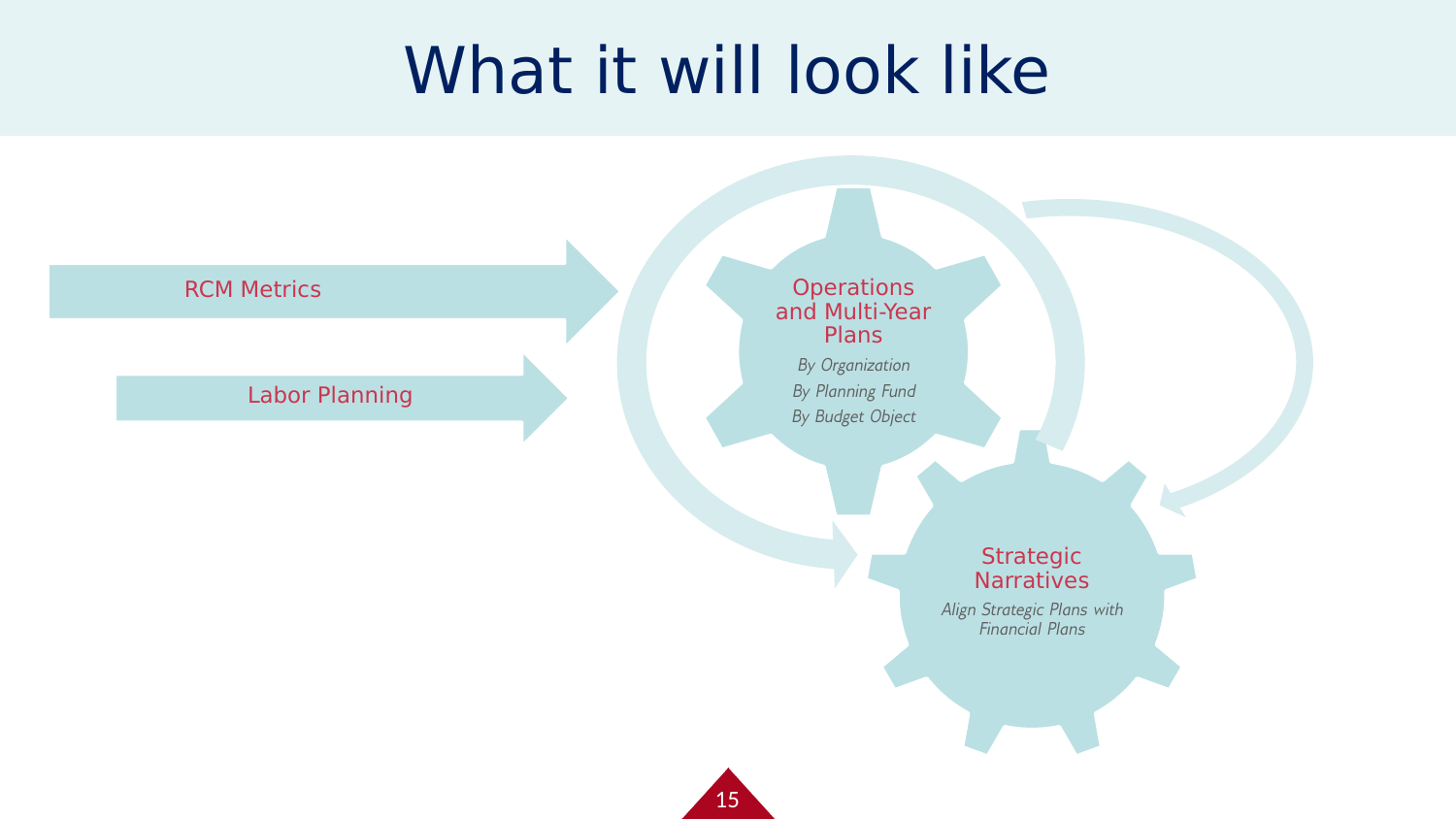

What it will look like

Operations and Multi-Year Plans
By Organization
By Planning Fund
By Budget Object

Strategic Narratives
Align Strategic Plans with Financial Plans

RCM Metrics
Labor Planning
15